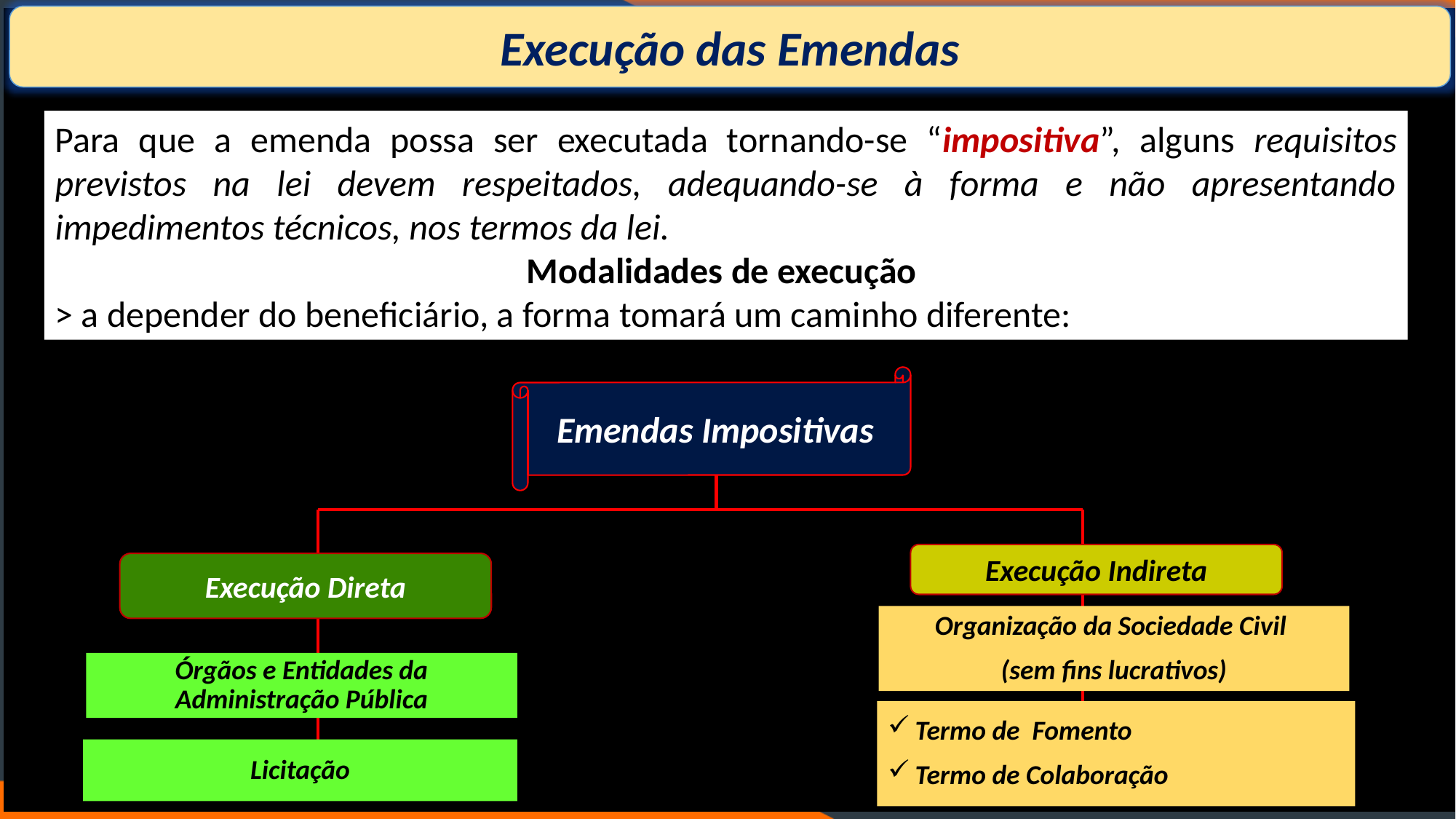

#

Execução das Emendas

Para que a emenda possa ser executada tornando-se “impositiva”, alguns requisitos previstos na lei devem respeitados, adequando-se à forma e não apresentando impedimentos técnicos, nos termos da lei.
Modalidades de execução
> a depender do beneficiário, a forma tomará um caminho diferente:
Emendas Impositivas
Execução Indireta
Execução Direta
Organização da Sociedade Civil
(sem fins lucrativos)
Órgãos e Entidades da Administração Pública
Termo de  Fomento
Termo de Colaboração
Licitação